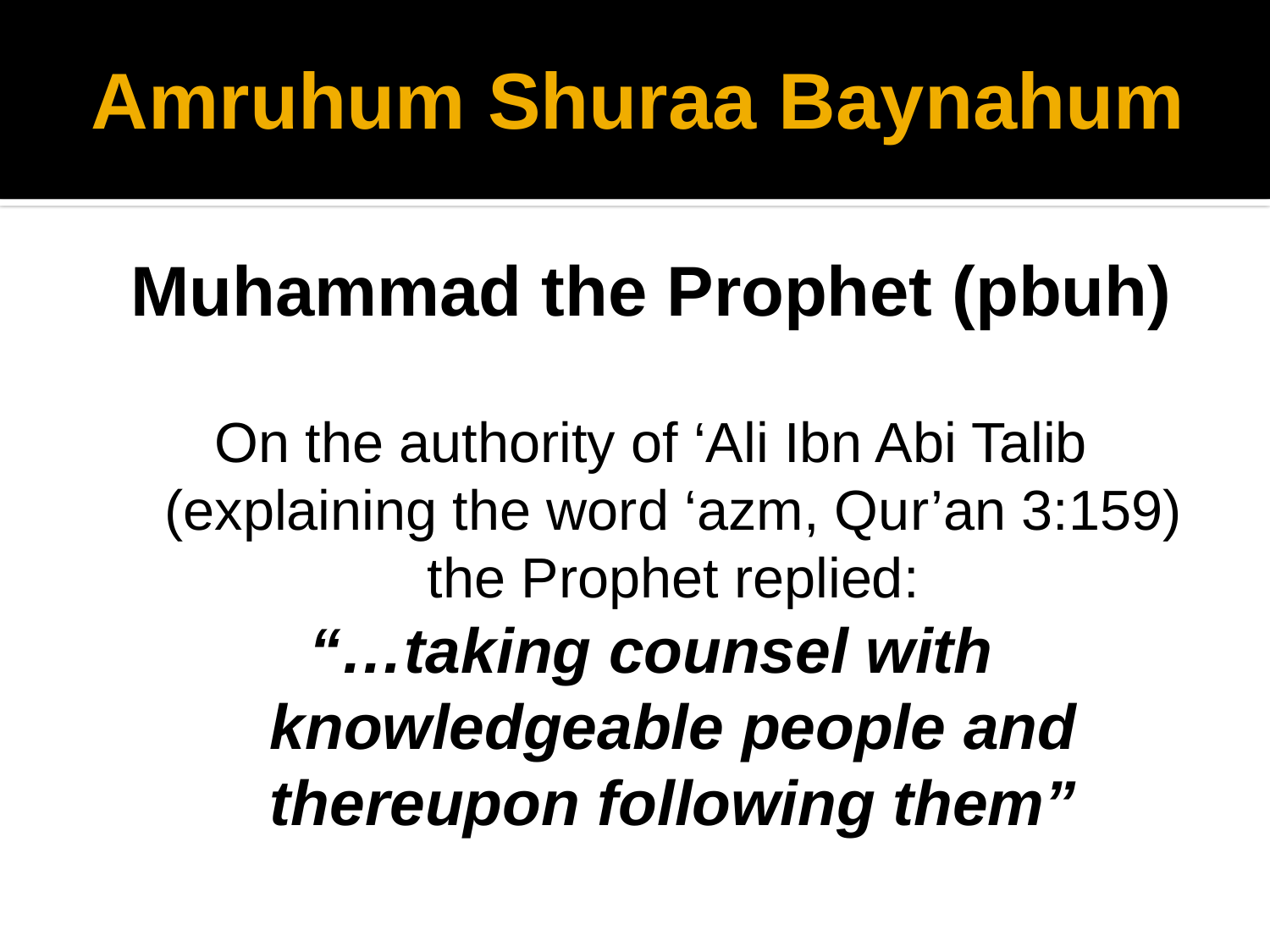

# Amruhum Shuraa Baynahum
Muhammad the Prophet (pbuh)

On the authority of ‘Ali Ibn Abi Talib (explaining the word ‘azm, Qur’an 3:159) the Prophet replied:
“…taking counsel with knowledgeable people and thereupon following them”